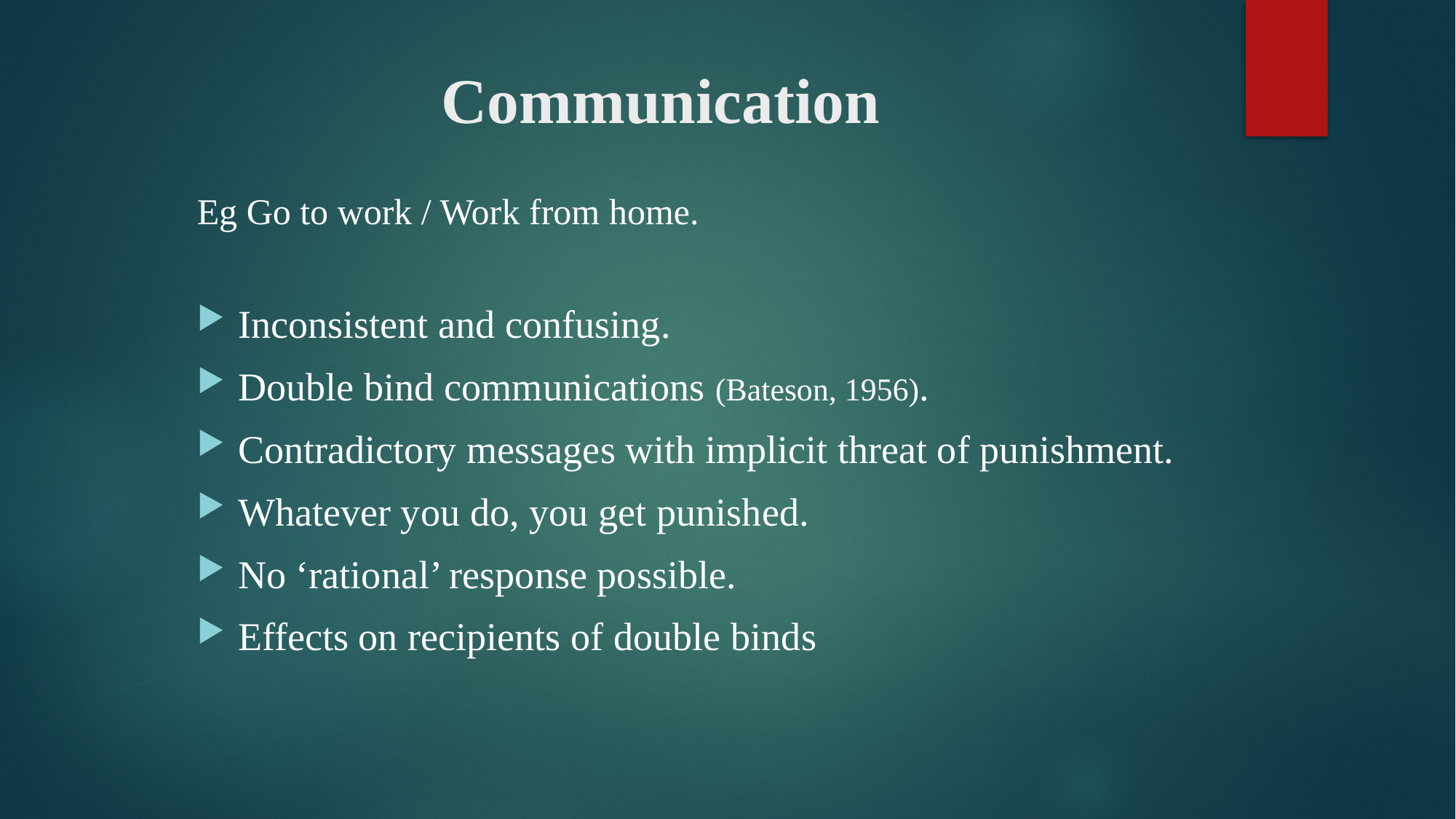

# Communication
Eg Go to work / Work from home.

Inconsistent and confusing.
Double bind communications (Bateson, 1956).
Contradictory messages with implicit threat of punishment.
Whatever you do, you get punished.
No ‘rational’ response possible.
Effects on recipients of double binds